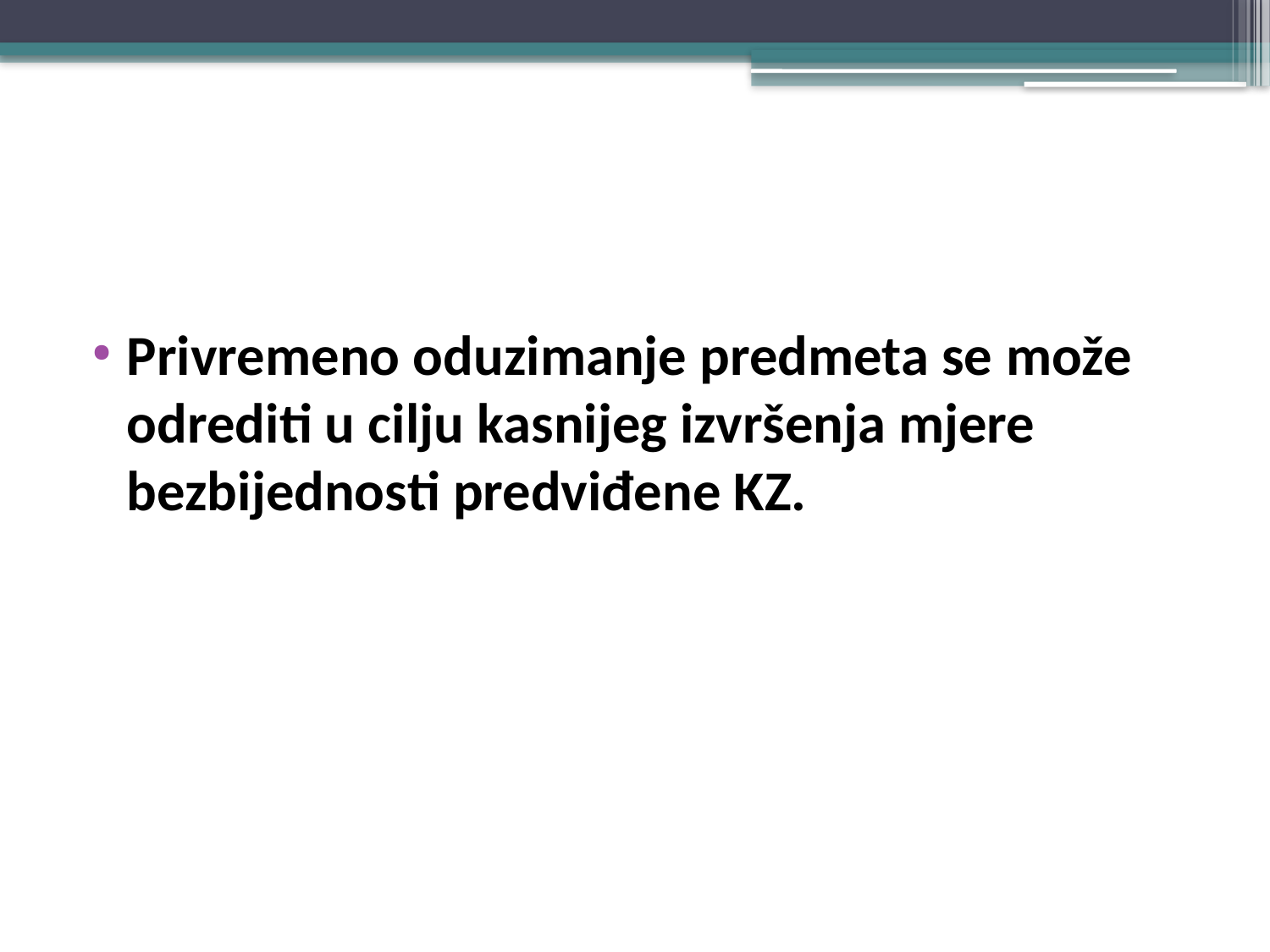

#
Privremeno oduzimanje predmeta se može odrediti u cilju kasnijeg izvršenja mjere bezbijednosti predviđene KZ.